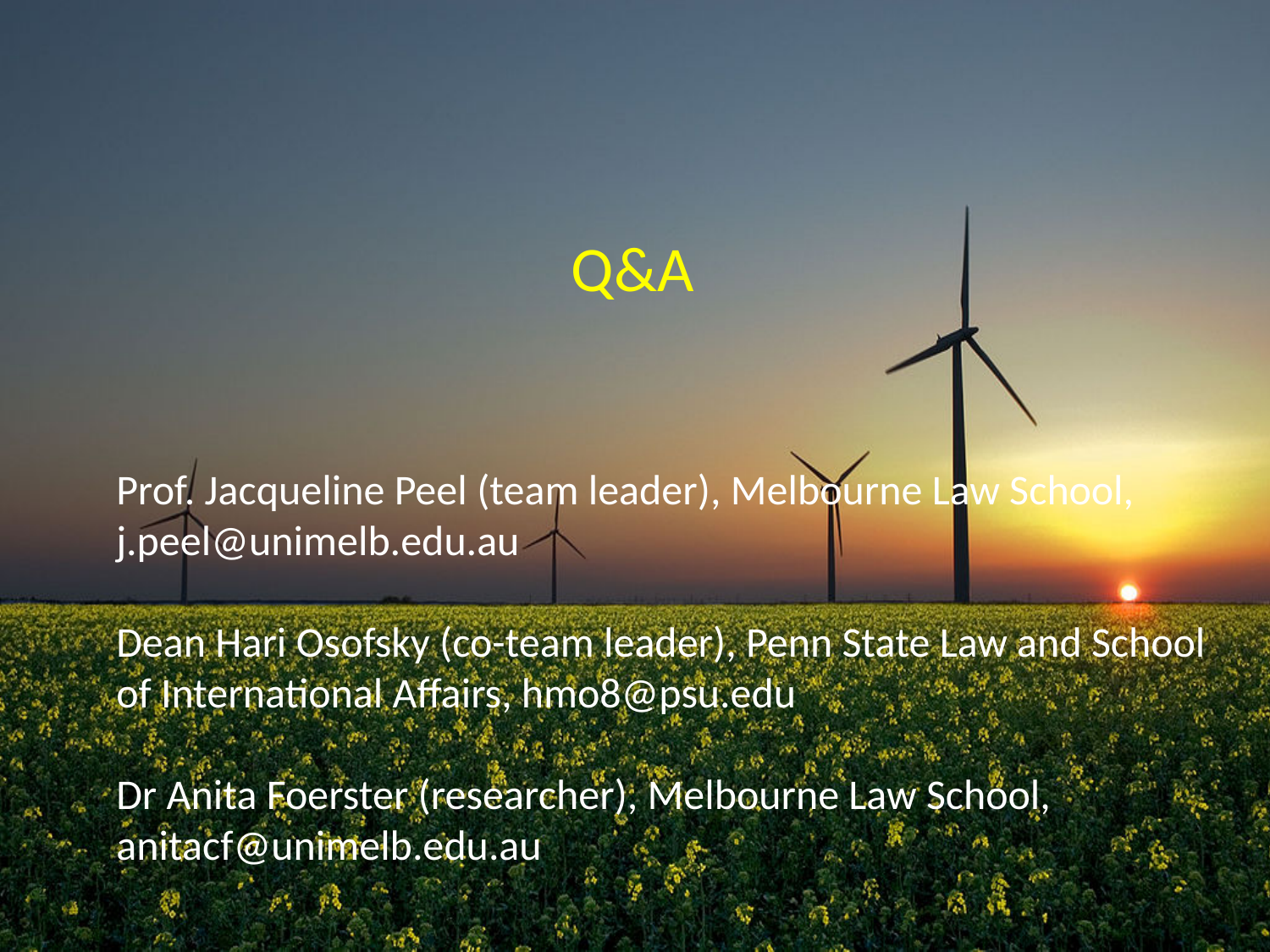

# Q&A
Prof. Jacqueline Peel (team leader), Melbourne Law School, j.peel@unimelb.edu.au

Dean Hari Osofsky (co-team leader), Penn State Law and School of International Affairs, hmo8@psu.edu

Dr Anita Foerster (researcher), Melbourne Law School, anitacf@unimelb.edu.au